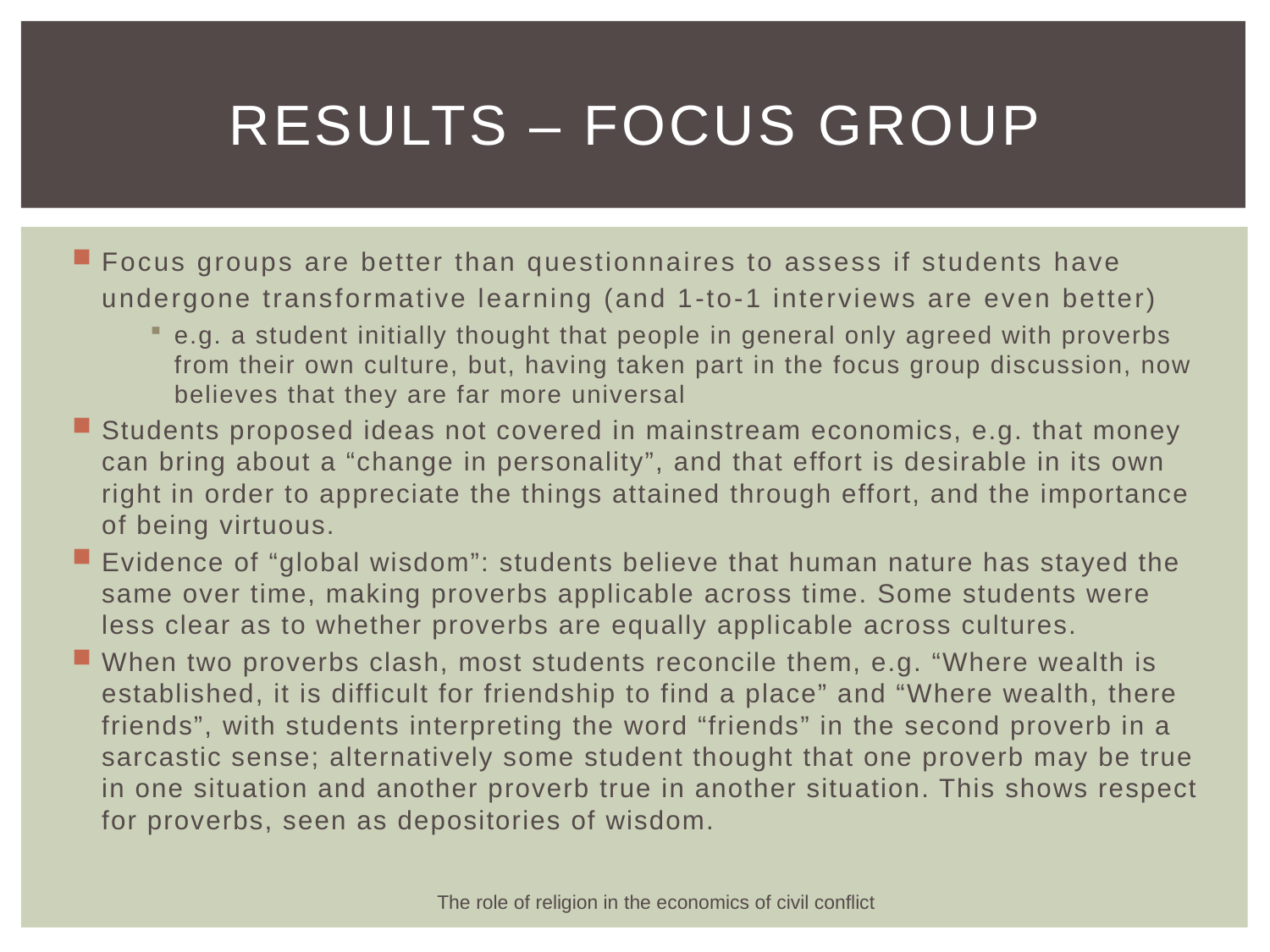

# RESULTS – FOCUS GROUP
Focus groups are better than questionnaires to assess if students have undergone transformative learning (and 1-to-1 interviews are even better)
e.g. a student initially thought that people in general only agreed with proverbs from their own culture, but, having taken part in the focus group discussion, now believes that they are far more universal
Students proposed ideas not covered in mainstream economics, e.g. that money can bring about a “change in personality”, and that effort is desirable in its own right in order to appreciate the things attained through effort, and the importance of being virtuous.
Evidence of “global wisdom”: students believe that human nature has stayed the same over time, making proverbs applicable across time. Some students were less clear as to whether proverbs are equally applicable across cultures.
When two proverbs clash, most students reconcile them, e.g. “Where wealth is established, it is difficult for friendship to find a place” and “Where wealth, there friends”, with students interpreting the word “friends” in the second proverb in a sarcastic sense; alternatively some student thought that one proverb may be true in one situation and another proverb true in another situation. This shows respect for proverbs, seen as depositories of wisdom.

The role of religion in the economics of civil conflict